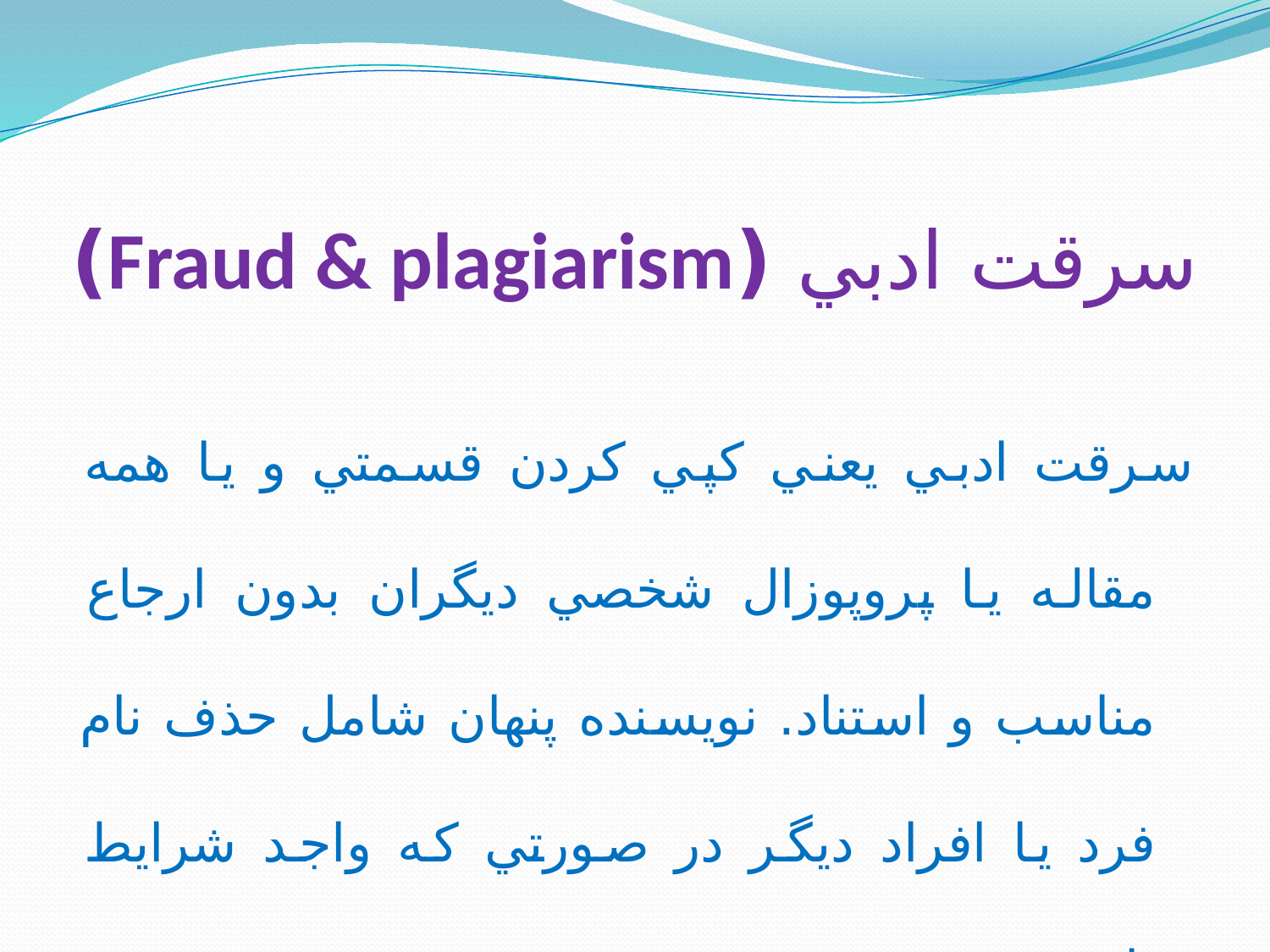

# سرقت ادبي (Fraud & plagiarism)
سرقت ادبي يعني كپي كردن قسمتي و يا همه مقاله يا پروپوزال شخصي ديگران بدون ارجاع مناسب و استناد. نويسنده پنهان شامل حذف نام فرد يا افراد ديگر در صورتي كه واجد شرايط باشند.